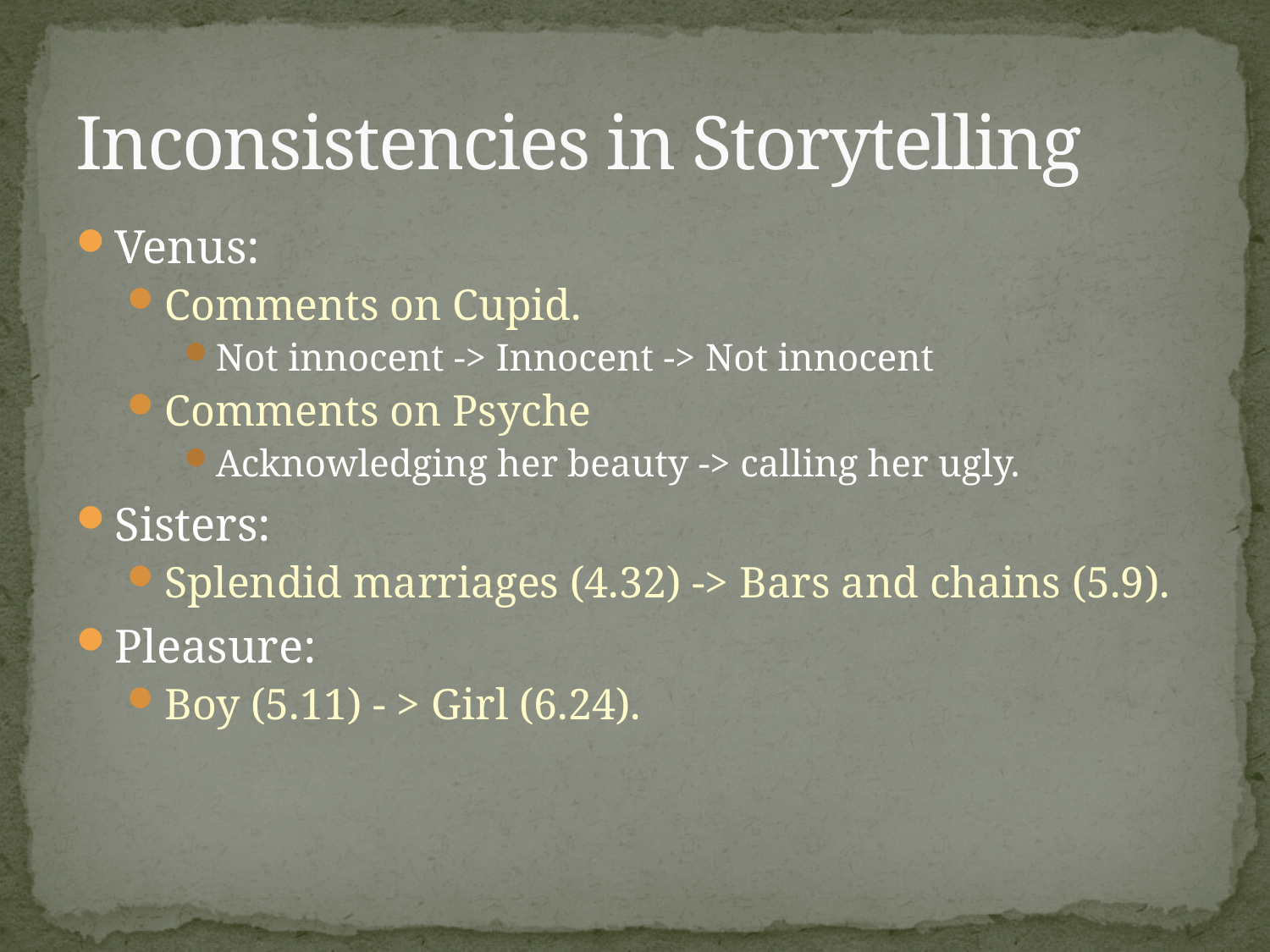

# Inconsistencies in Storytelling
Venus:
Comments on Cupid.
Not innocent -> Innocent -> Not innocent
Comments on Psyche
Acknowledging her beauty -> calling her ugly.
Sisters:
Splendid marriages (4.32) -> Bars and chains (5.9).
Pleasure:
Boy (5.11) - > Girl (6.24).